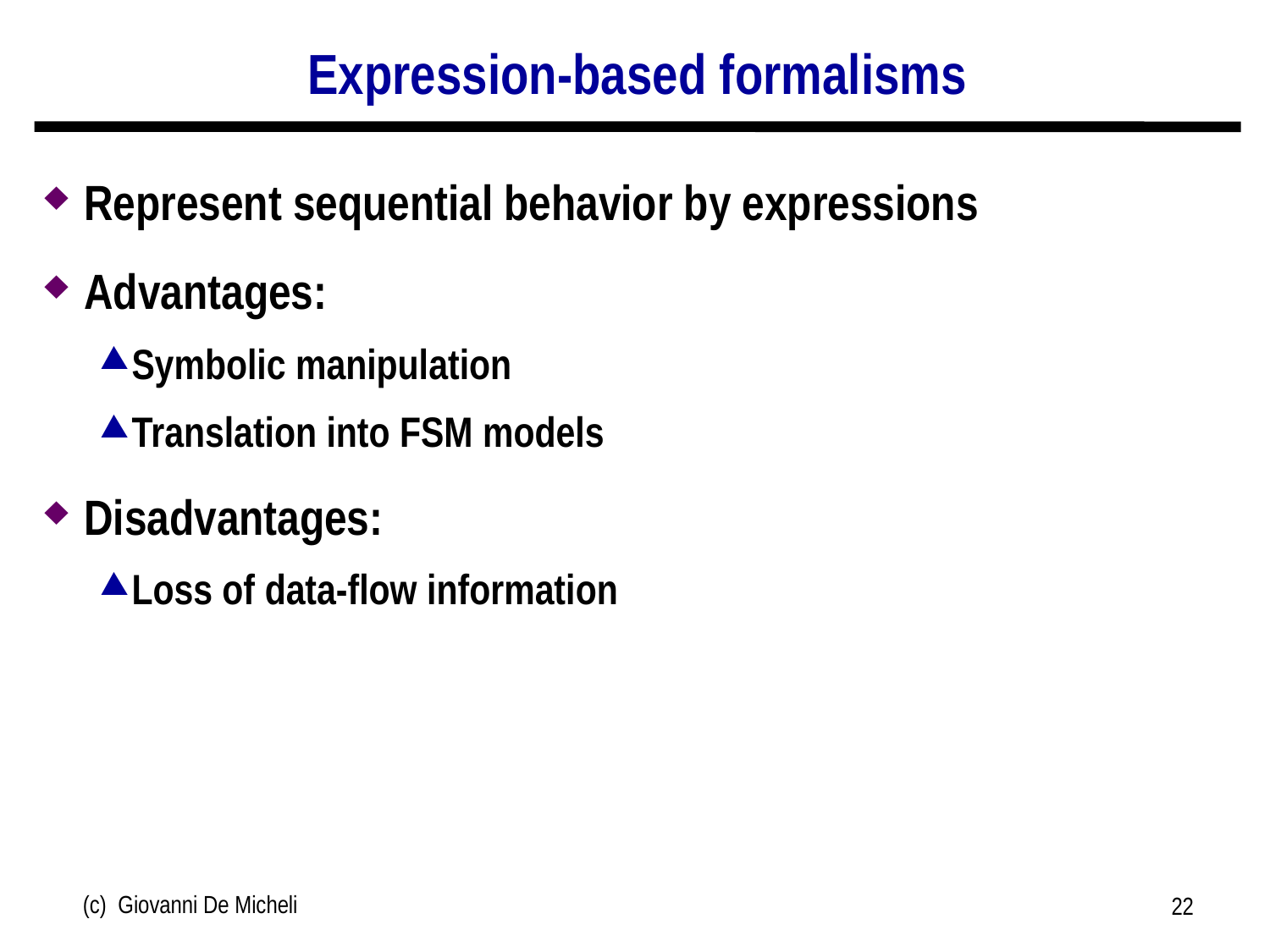

# Expression-based formalisms
Represent sequential behavior by expressions
Advantages:
Symbolic manipulation
Translation into FSM models
Disadvantages:
Loss of data-flow information
(c)  Giovanni De Micheli
22